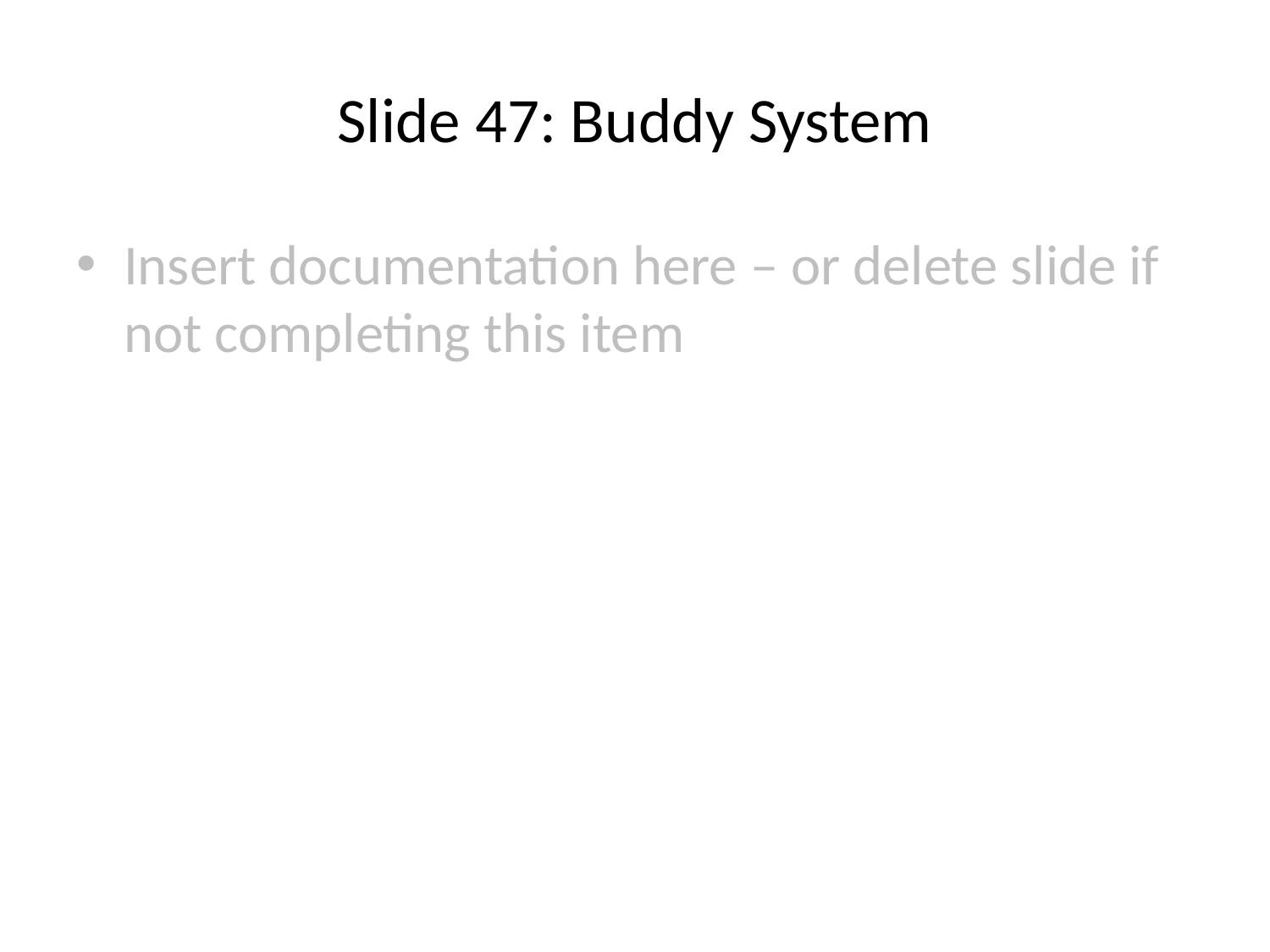

# Slide 47: Buddy System
Insert documentation here – or delete slide if not completing this item